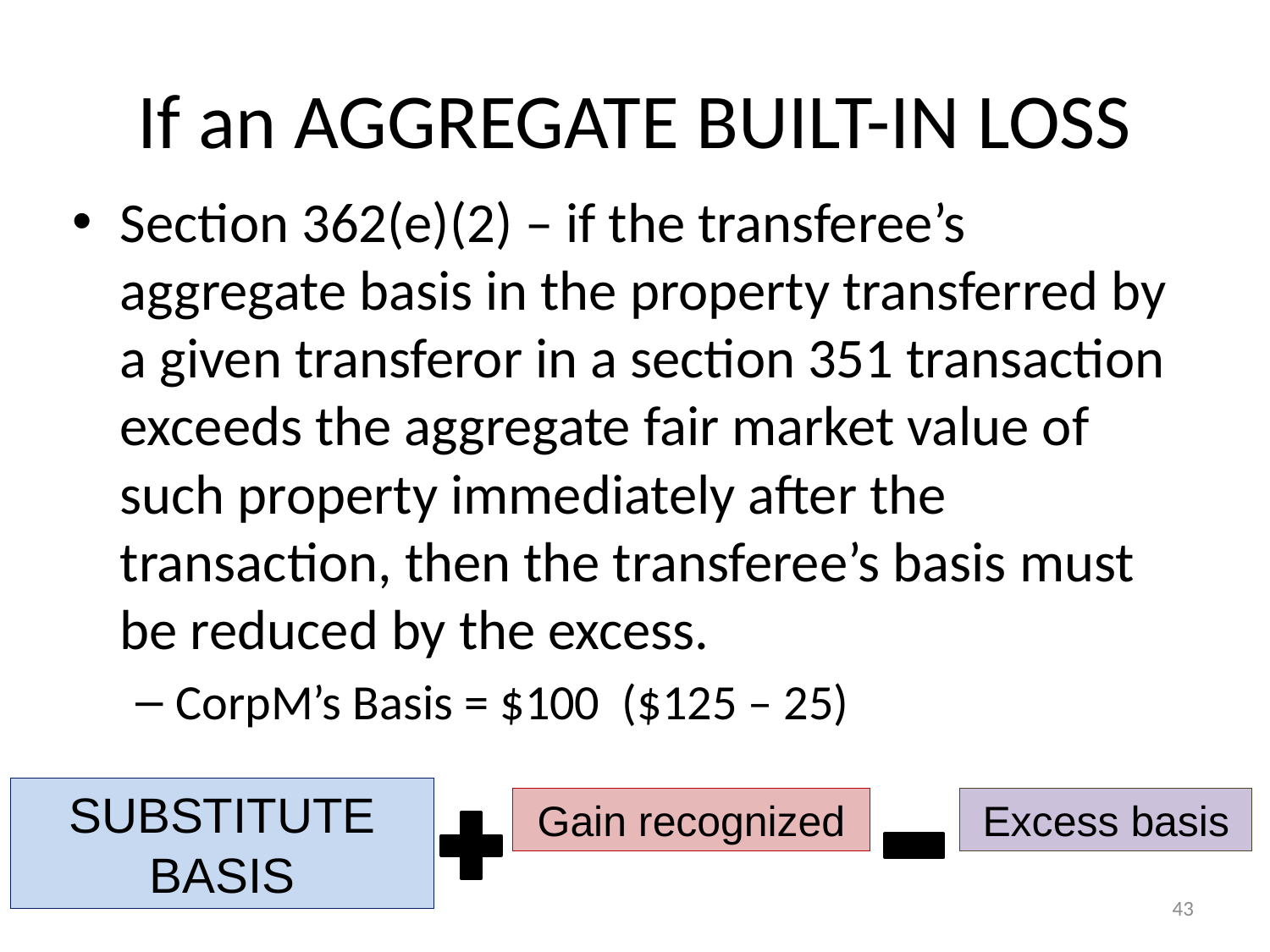

# If an AGGREGATE BUILT-IN LOSS
Section 362(e)(2) – if the transferee’s aggregate basis in the property transferred by a given transferor in a section 351 transaction exceeds the aggregate fair market value of such property immediately after the transaction, then the transferee’s basis must be reduced by the excess.
CorpM’s Basis = $100  ($125 – 25)

SUBSTITUTE BASIS
Excess basis
Gain recognized

43